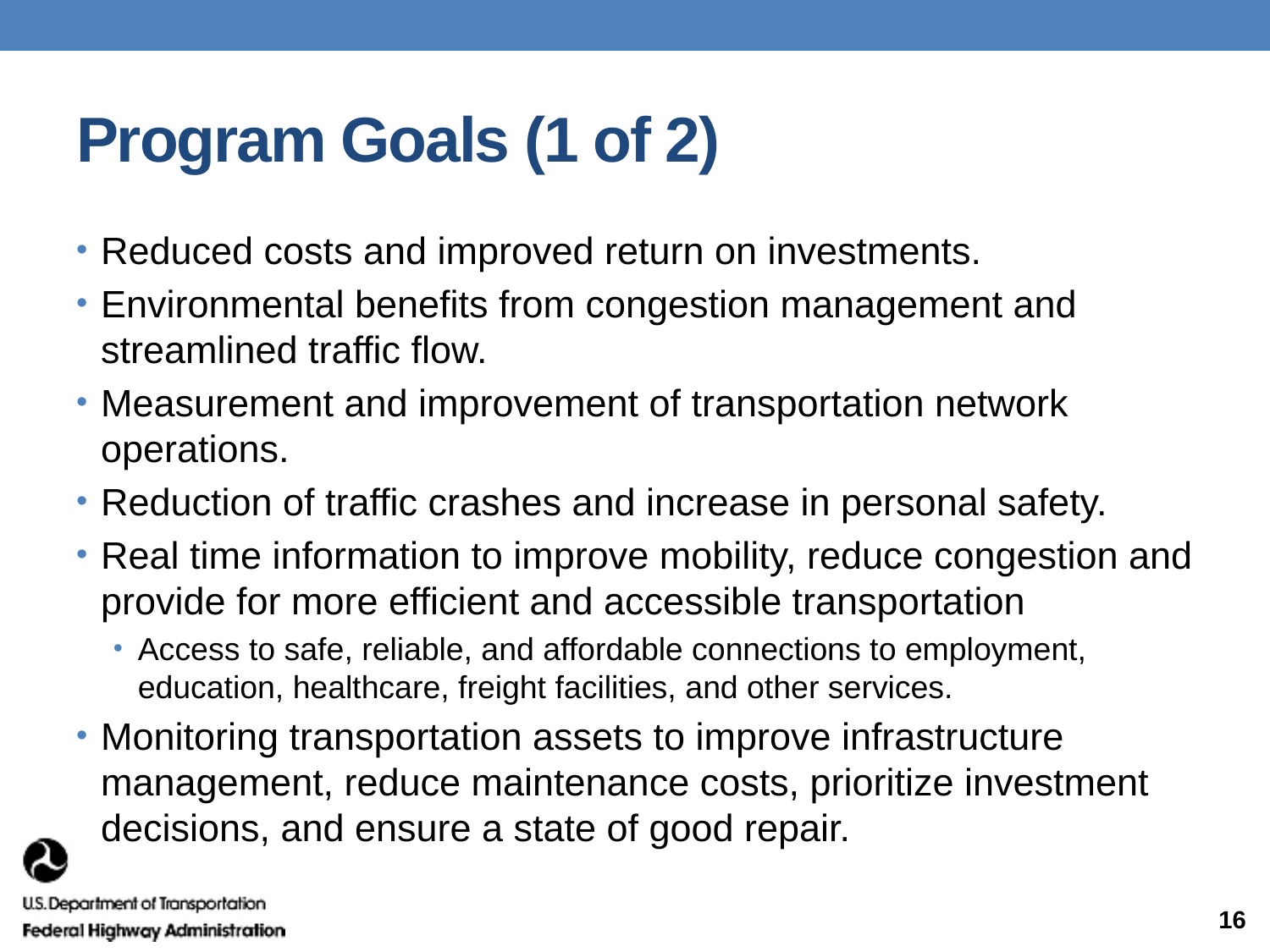

# Program Goals (1 of 2)
Reduced costs and improved return on investments.
Environmental benefits from congestion management and streamlined traffic flow.
Measurement and improvement of transportation network operations.
Reduction of traffic crashes and increase in personal safety.
Real time information to improve mobility, reduce congestion and provide for more efficient and accessible transportation
Access to safe, reliable, and affordable connections to employment, education, healthcare, freight facilities, and other services.
Monitoring transportation assets to improve infrastructure management, reduce maintenance costs, prioritize investment decisions, and ensure a state of good repair.
16